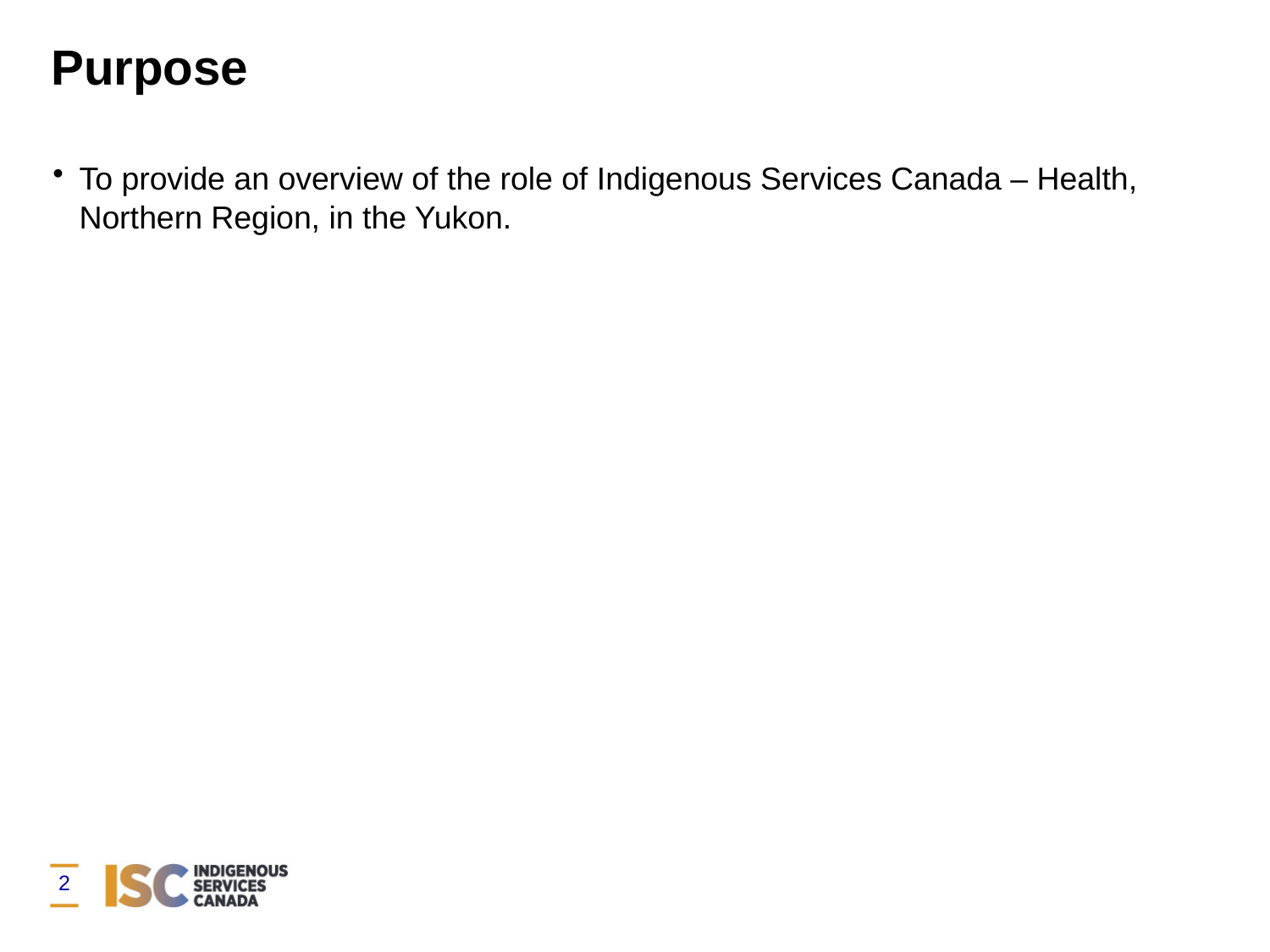

# Purpose
To provide an overview of the role of Indigenous Services Canada – Health, Northern Region, in the Yukon.